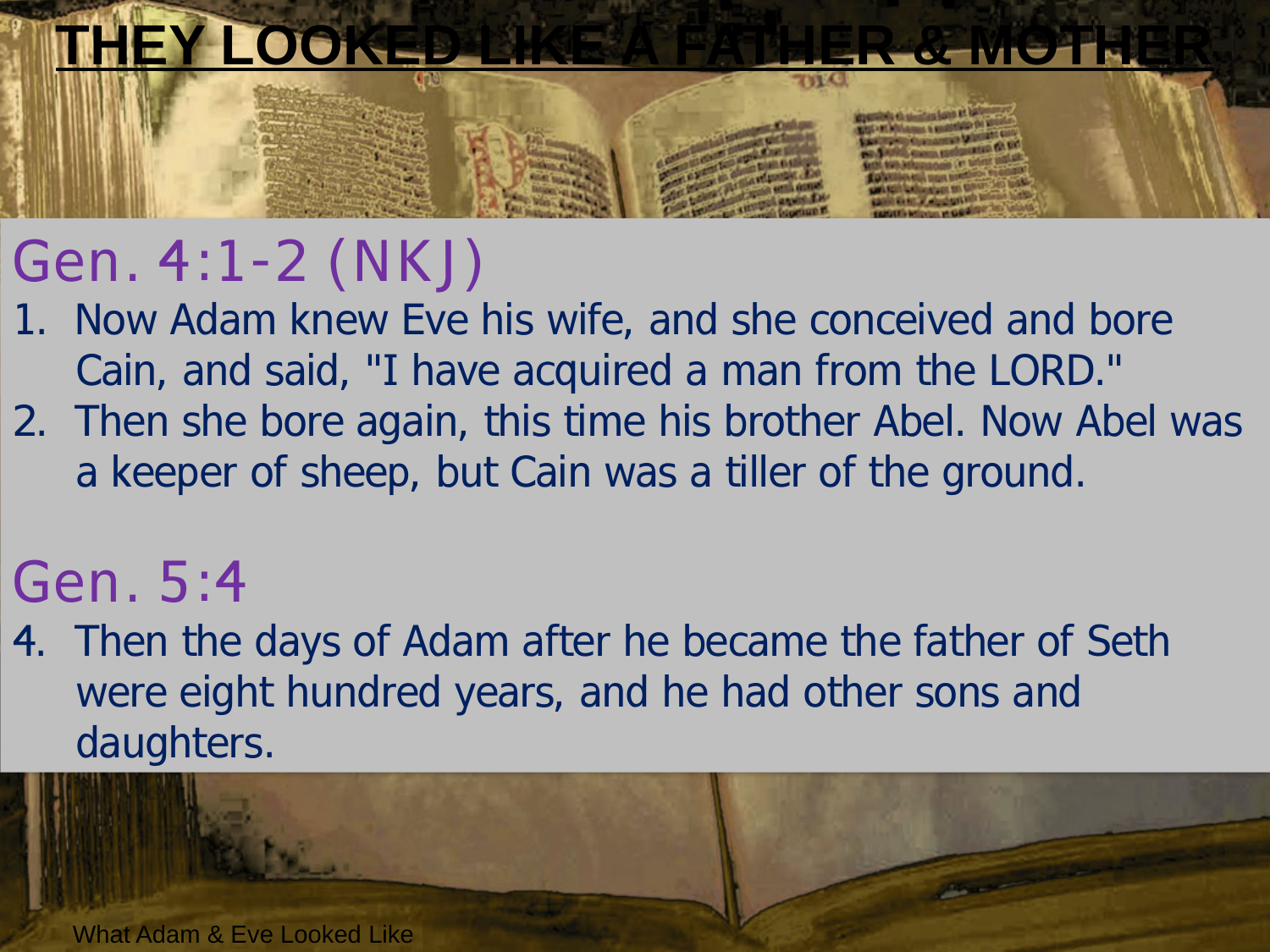

# THEY LOOKED LIKE A FATHER & MOTHER
Gen. 4:1-2 (NKJ)
1.  Now Adam knew Eve his wife, and she conceived and bore Cain, and said, "I have acquired a man from the LORD."
2.  Then she bore again, this time his brother Abel. Now Abel was a keeper of sheep, but Cain was a tiller of the ground.

Gen. 5:4
4.  Then the days of Adam after he became the father of Seth were eight hundred years, and he had other sons and daughters.
What Adam & Eve Looked Like